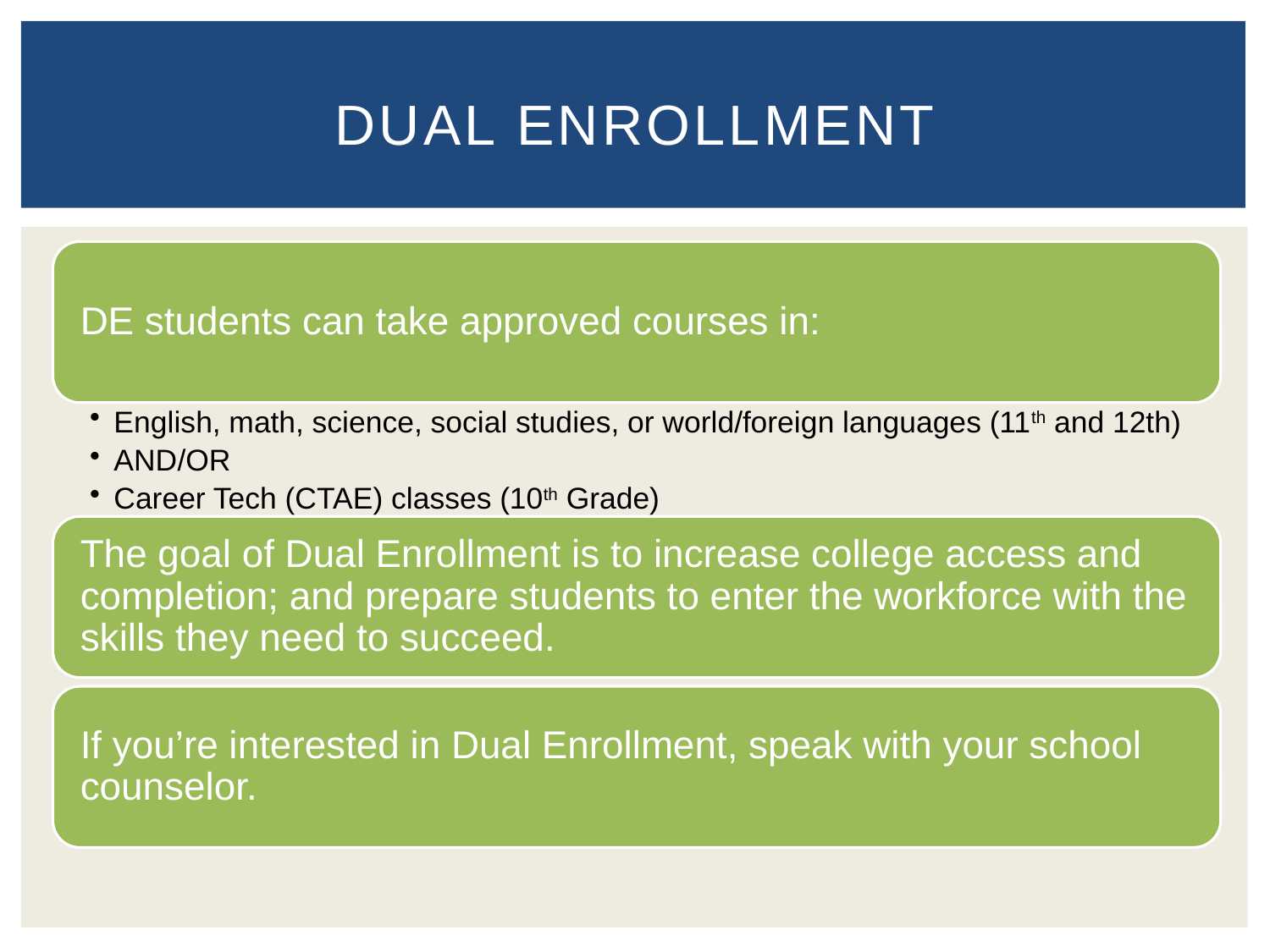

# Dual Enrollment
DE students can take approved courses in:
English, math, science, social studies, or world/foreign languages (11th and 12th)
AND/OR
Career Tech (CTAE) classes (10th Grade)
The goal of Dual Enrollment is to increase college access and completion; and prepare students to enter the workforce with the skills they need to succeed.
If you’re interested in Dual Enrollment, speak with your school counselor.